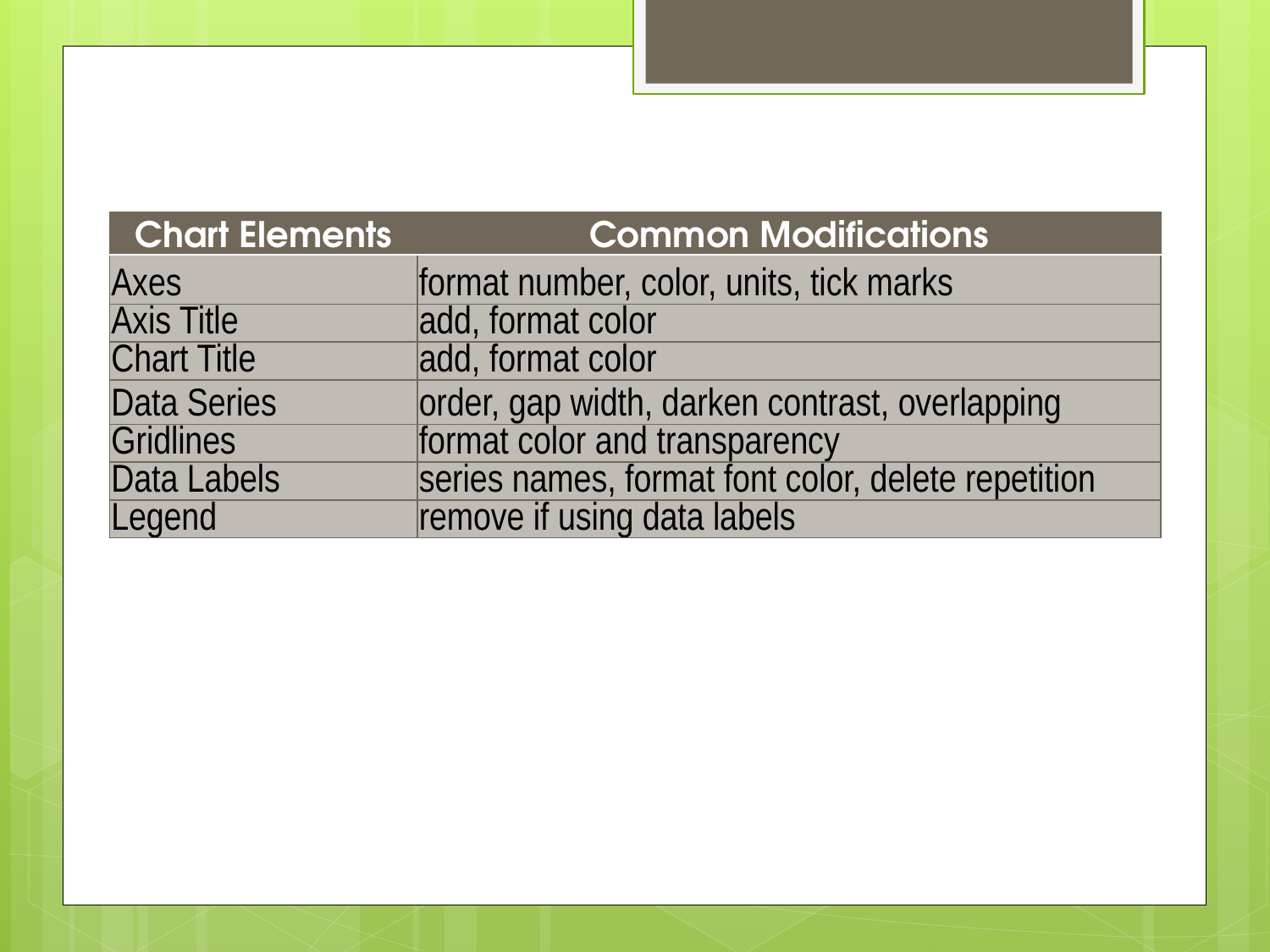

| Chart Elements | Common Modifications |
| --- | --- |
| Axes | format number, color, units, tick marks |
| Axis Title | add, format color |
| Chart Title | add, format color |
| Data Series | order, gap width, darken contrast, overlapping |
| Gridlines | format color and transparency |
| Data Labels | series names, format font color, delete repetition |
| Legend | remove if using data labels |